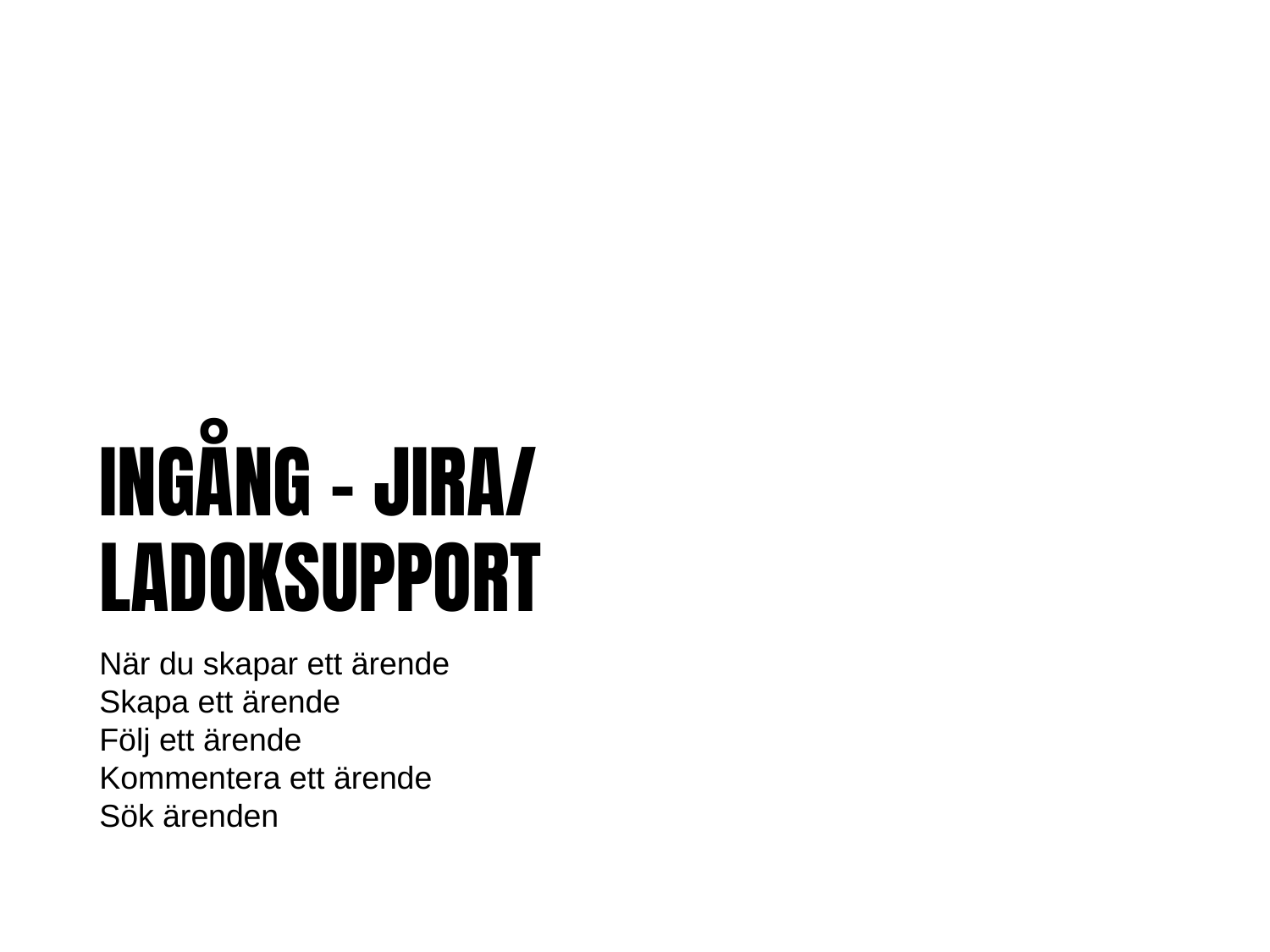

# INGÅNG - JIRA/ LADOKSUPPORT
När du skapar ett ärende
Skapa ett ärende
Följ ett ärende
Kommentera ett ärende
Sök ärenden